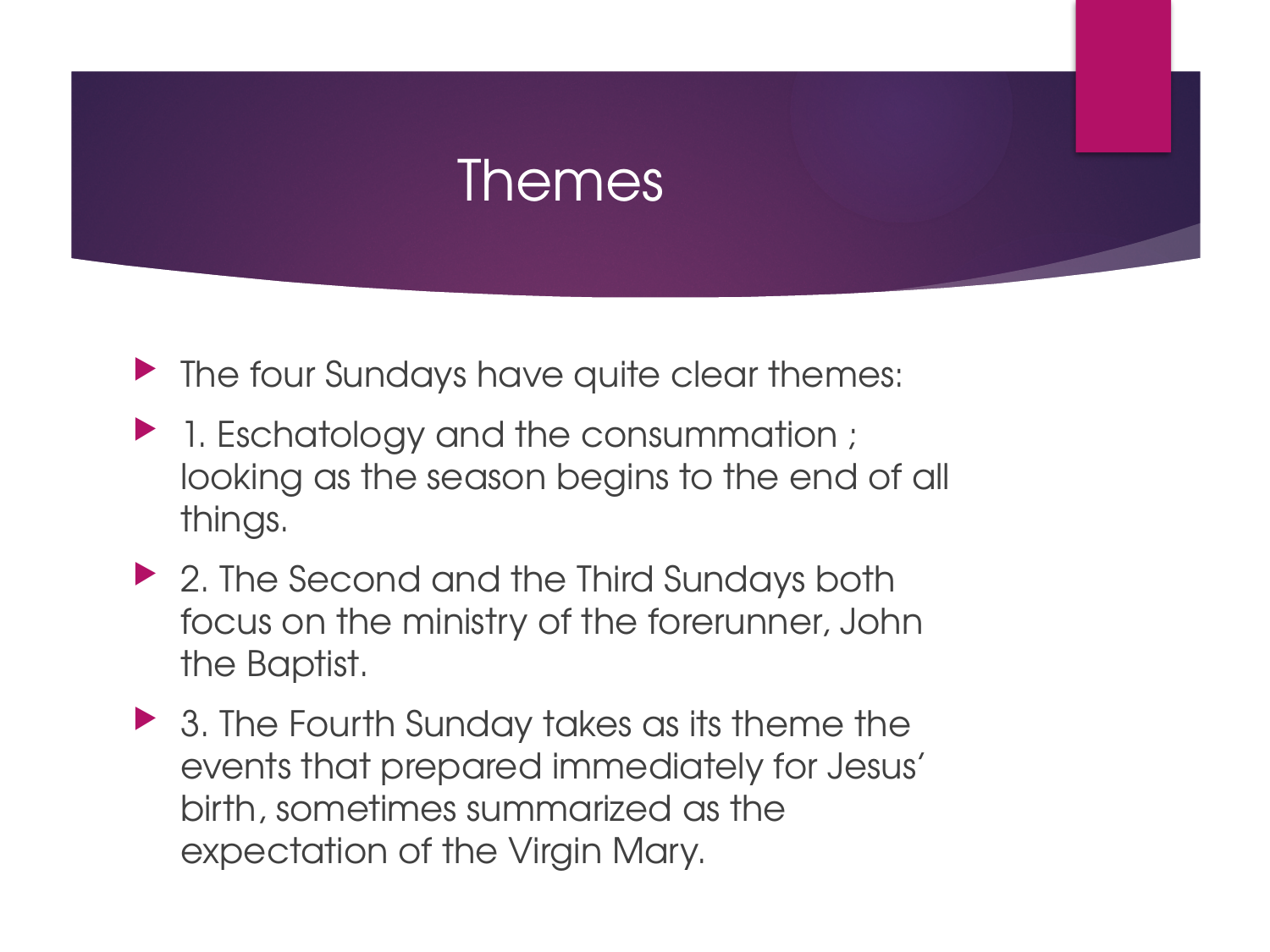

# Themes
The four Sundays have quite clear themes:
1. Eschatology and the consummation ; looking as the season begins to the end of all things.
2. The Second and the Third Sundays both focus on the ministry of the forerunner, John the Baptist.
3. The Fourth Sunday takes as its theme the events that prepared immediately for Jesus’ birth, sometimes summarized as the expectation of the Virgin Mary.